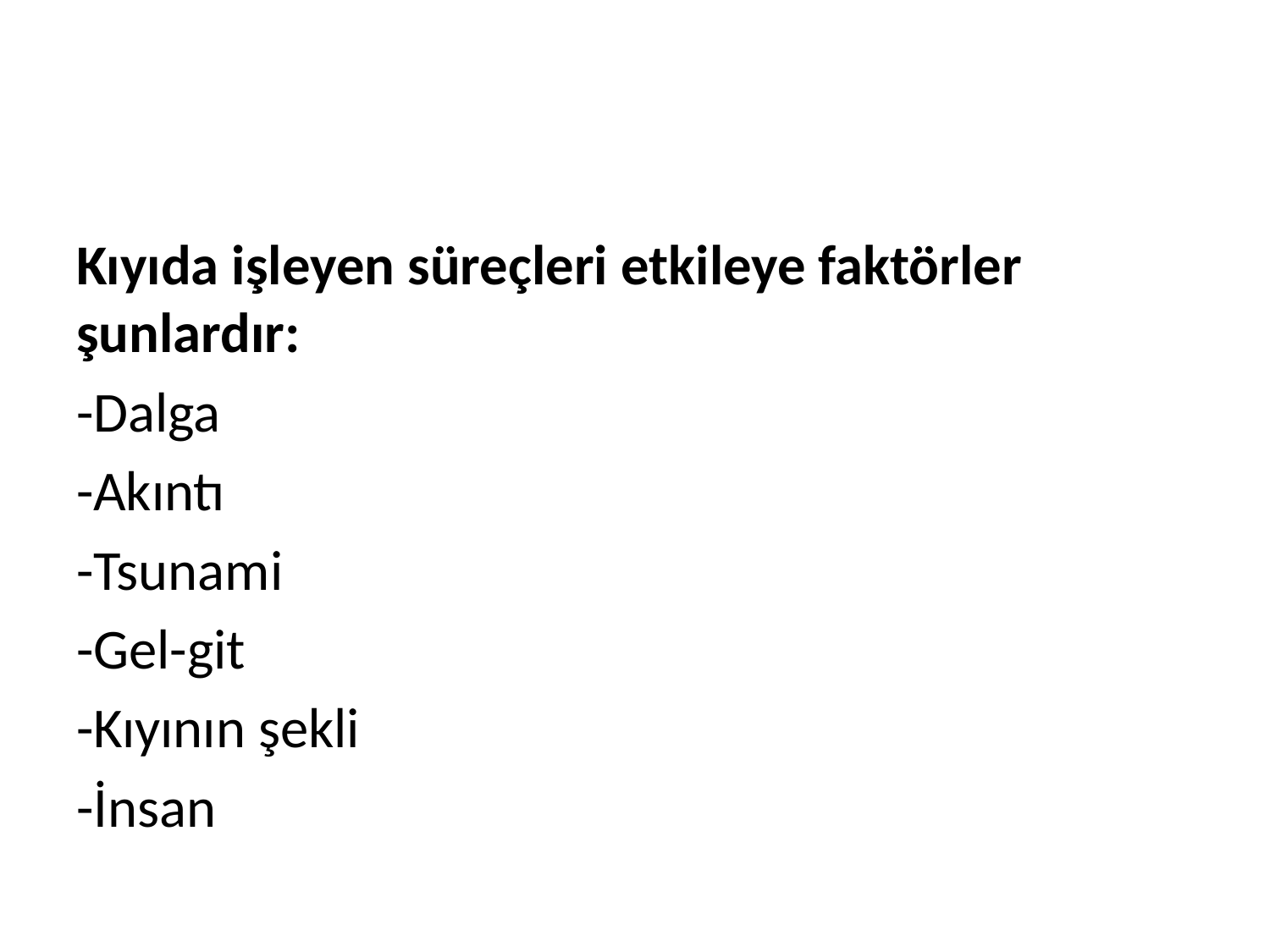

Kıyıda işleyen süreçleri etkileye faktörler şunlardır:
-Dalga
-Akıntı
-Tsunami
-Gel-git
-Kıyının şekli
-İnsan